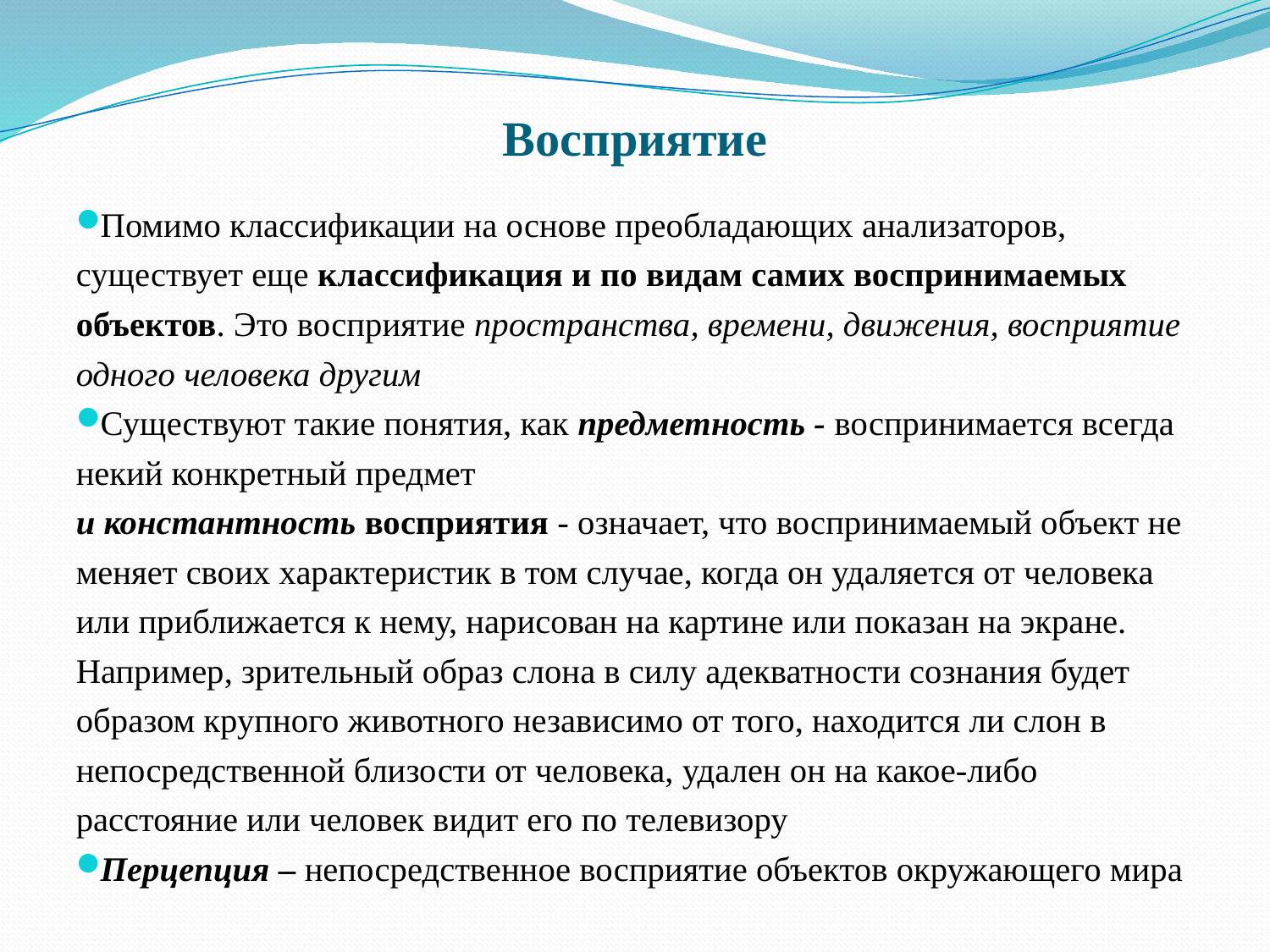

# Восприятие
Помимо классификации на основе преобладающих анализаторов, существует еще классификация и по видам самих воспринимаемых объектов. Это восприятие пространства, времени, движения, восприятие одного человека другим
Существуют такие понятия, как предметность - воспринимается всегда некий конкретный предмет
и константность восприятия - означает, что воспринимаемый объект не меняет своих характеристик в том случае, когда он удаляется от человека или приближается к нему, нарисован на картине или показан на экране. Например, зрительный образ слона в силу адекватности сознания будет образом крупного животного независимо от того, находится ли слон в непосредственной близости от человека, удален он на какое-либо расстояние или человек видит его по телевизору
Перцепция – непосредственное восприятие объектов окружающего мира